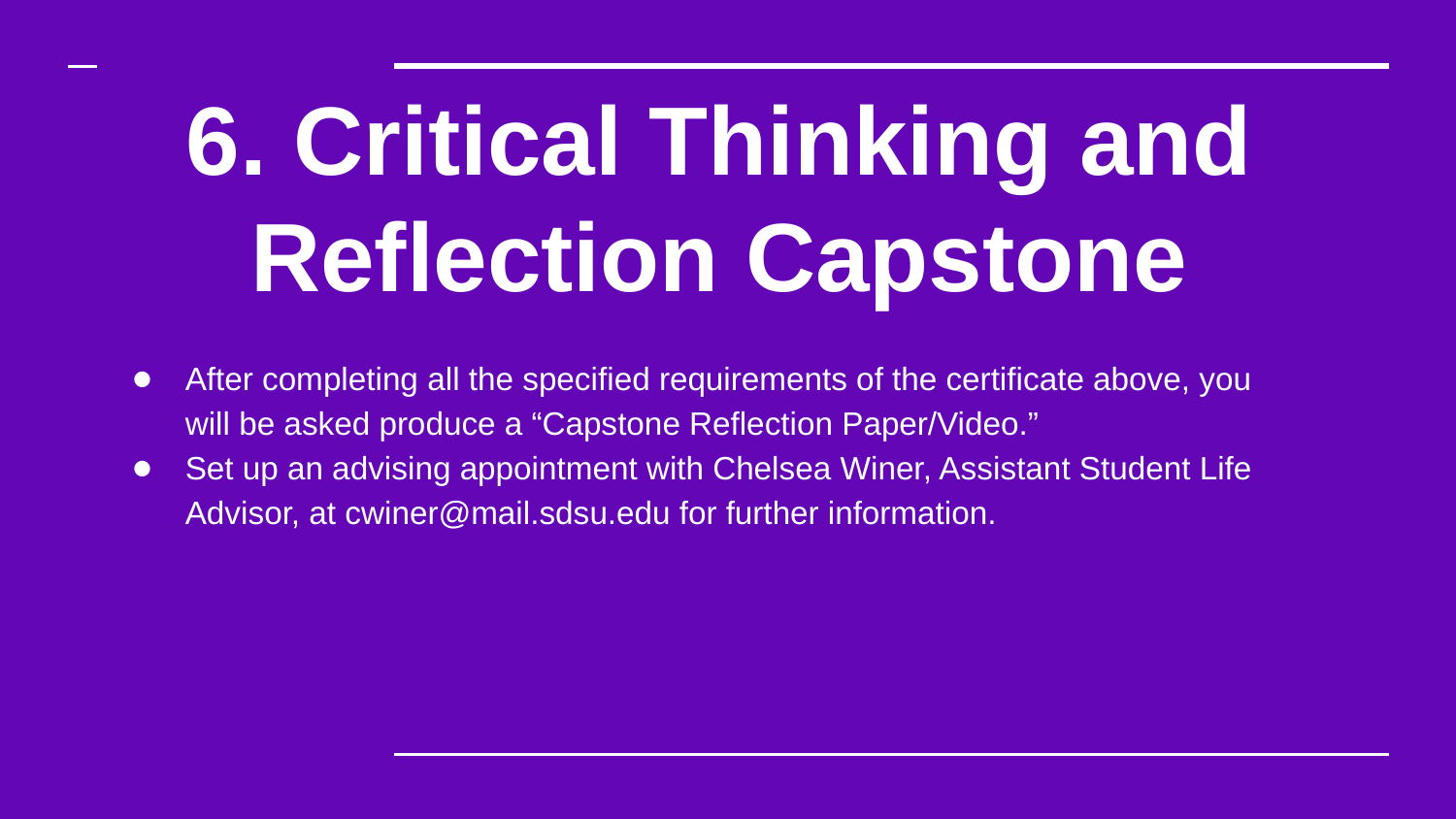

# 6. Critical Thinking and Reflection Capstone
After completing all the specified requirements of the certificate above, you will be asked produce a “Capstone Reflection Paper/Video.”
Set up an advising appointment with Chelsea Winer, Assistant Student Life Advisor, at cwiner@mail.sdsu.edu for further information.